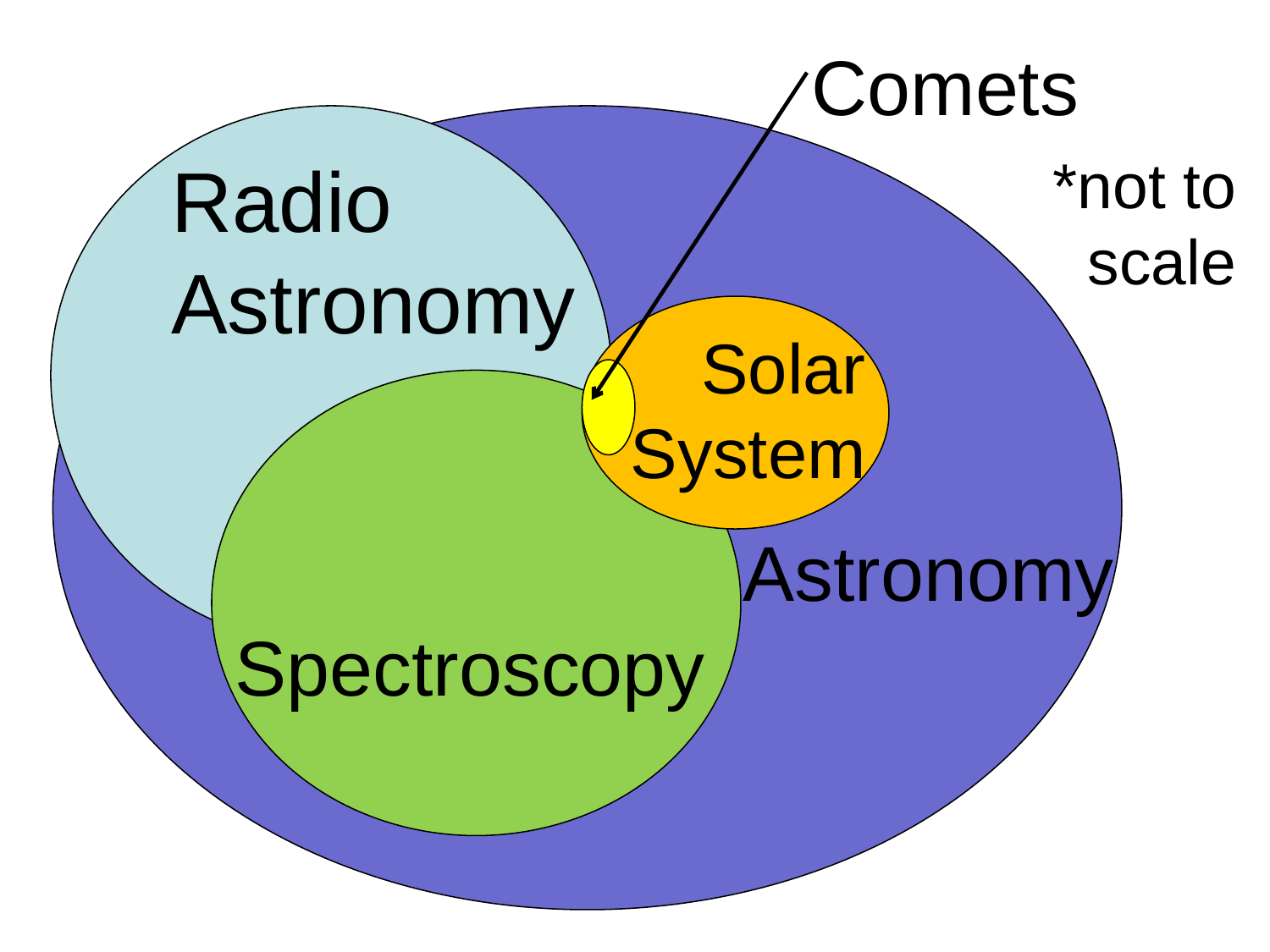

Comets

*not to scale
Radio Astronomy

Solar System

Astronomy
Spectroscopy